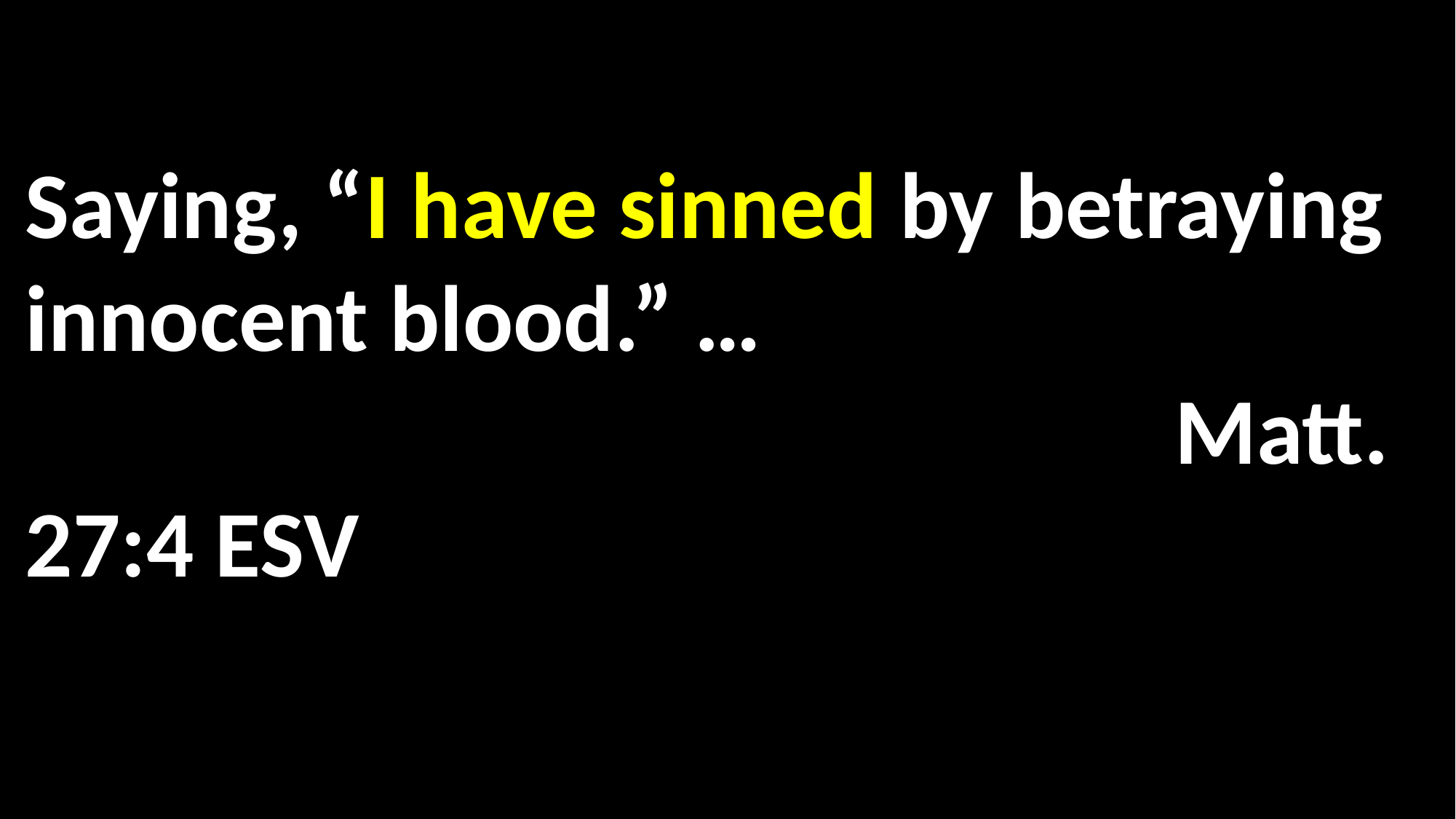

Saying, “I have sinned by betraying innocent blood.” …															             Matt. 27:4 ESV